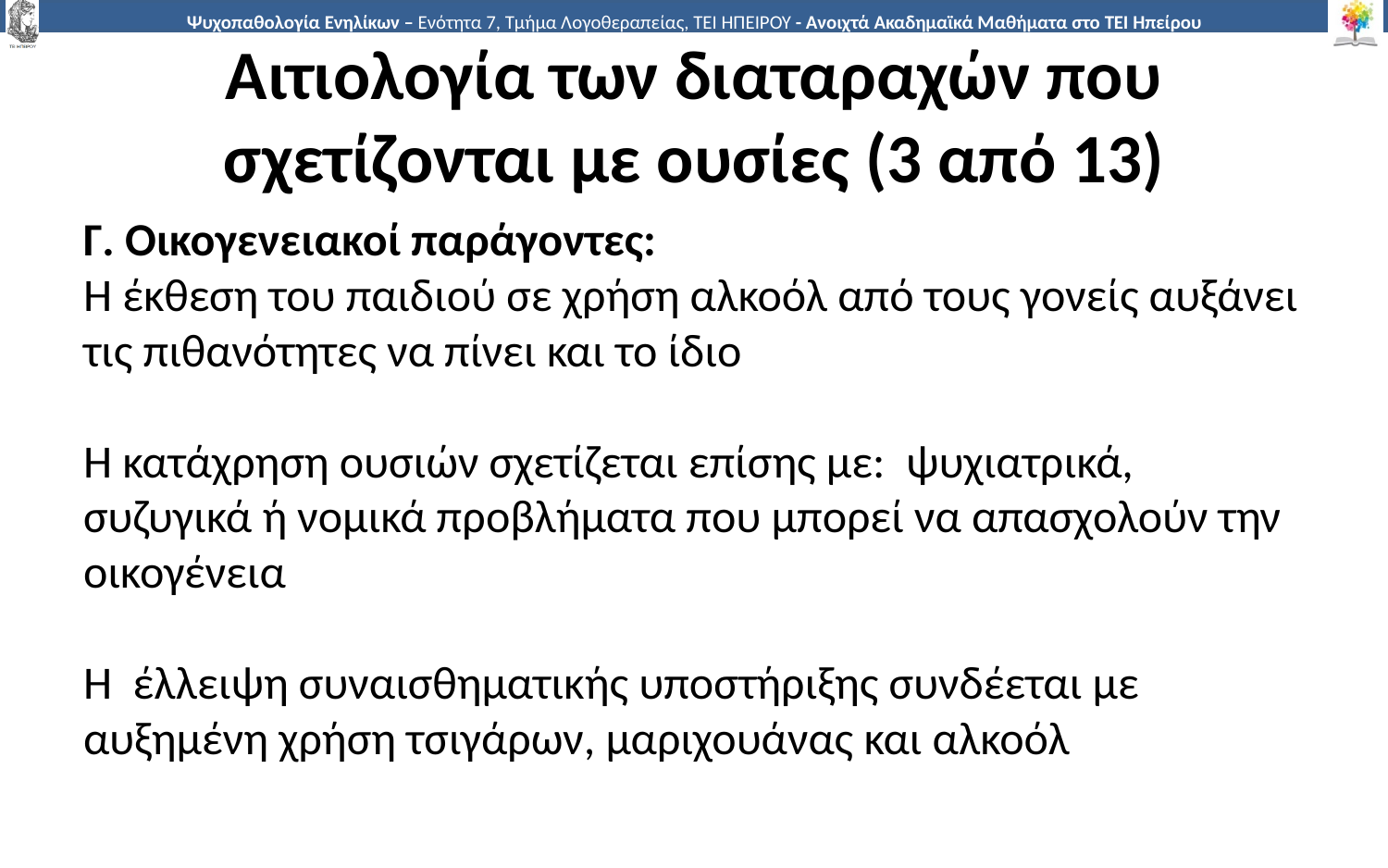

# Αιτιολογία των διαταραχών που σχετίζονται με ουσίες (3 από 13)
Γ. Οικογενειακοί παράγοντες:
Η έκθεση του παιδιού σε χρήση αλκοόλ από τους γονείς αυξάνει τις πιθανότητες να πίνει και το ίδιο
Η κατάχρηση ουσιών σχετίζεται επίσης με:  ψυχιατρικά, συζυγικά ή νομικά προβλήματα που μπορεί να απασχολούν την οικογένεια
Η  έλλειψη συναισθηματικής υποστήριξης συνδέεται με αυξημένη χρήση τσιγάρων, μαριχουάνας και αλκοόλ